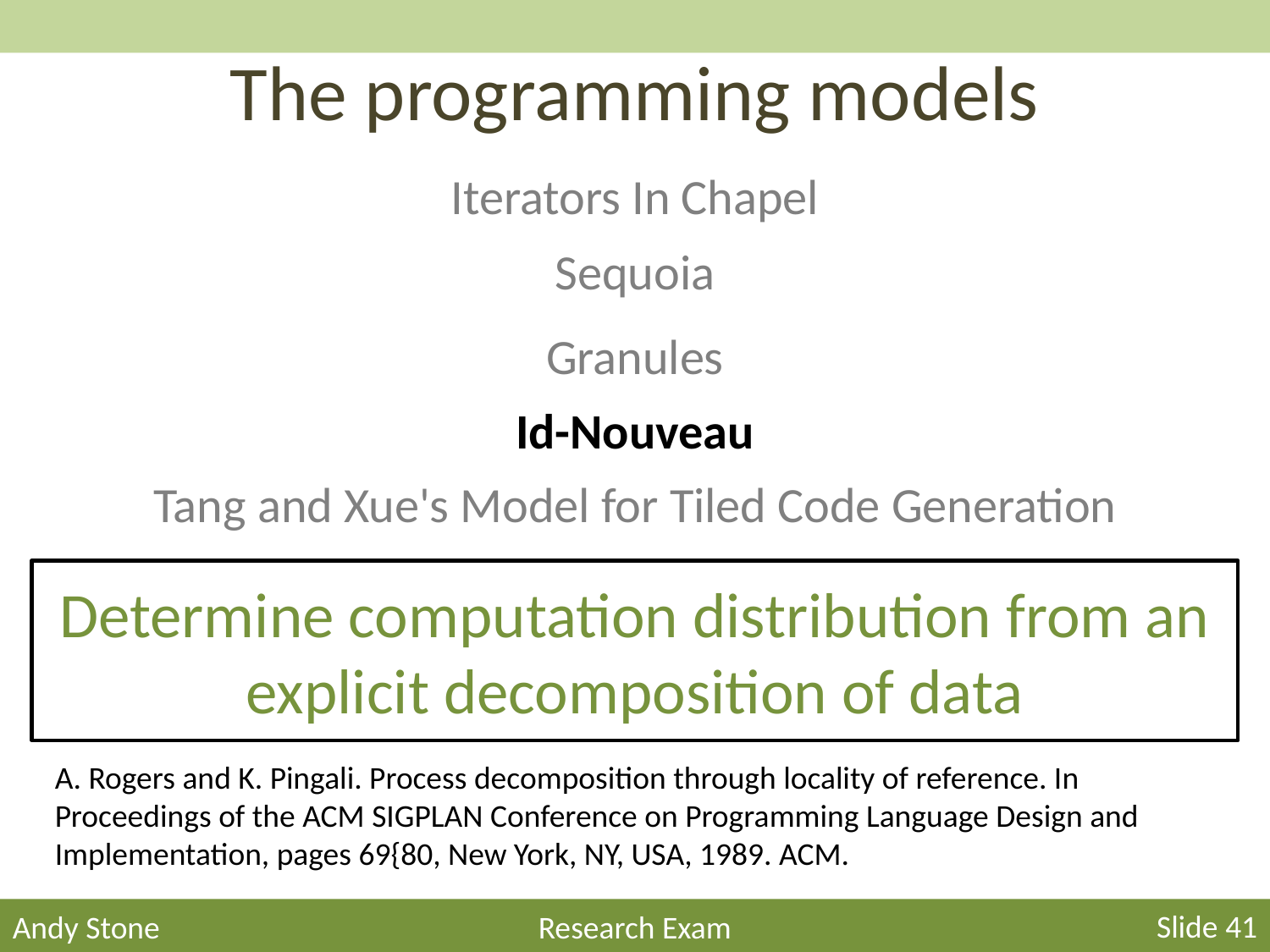

# The programming models
Iterators In Chapel
Sequoia
Granules
Id-Nouveau
Tang and Xue's Model for Tiled Code Generation
Determine computation distribution from an explicit decomposition of data
A. Rogers and K. Pingali. Process decomposition through locality of reference. In Proceedings of the ACM SIGPLAN Conference on Programming Language Design and Implementation, pages 69{80, New York, NY, USA, 1989. ACM.
Slide 41
Andy Stone
Research Exam